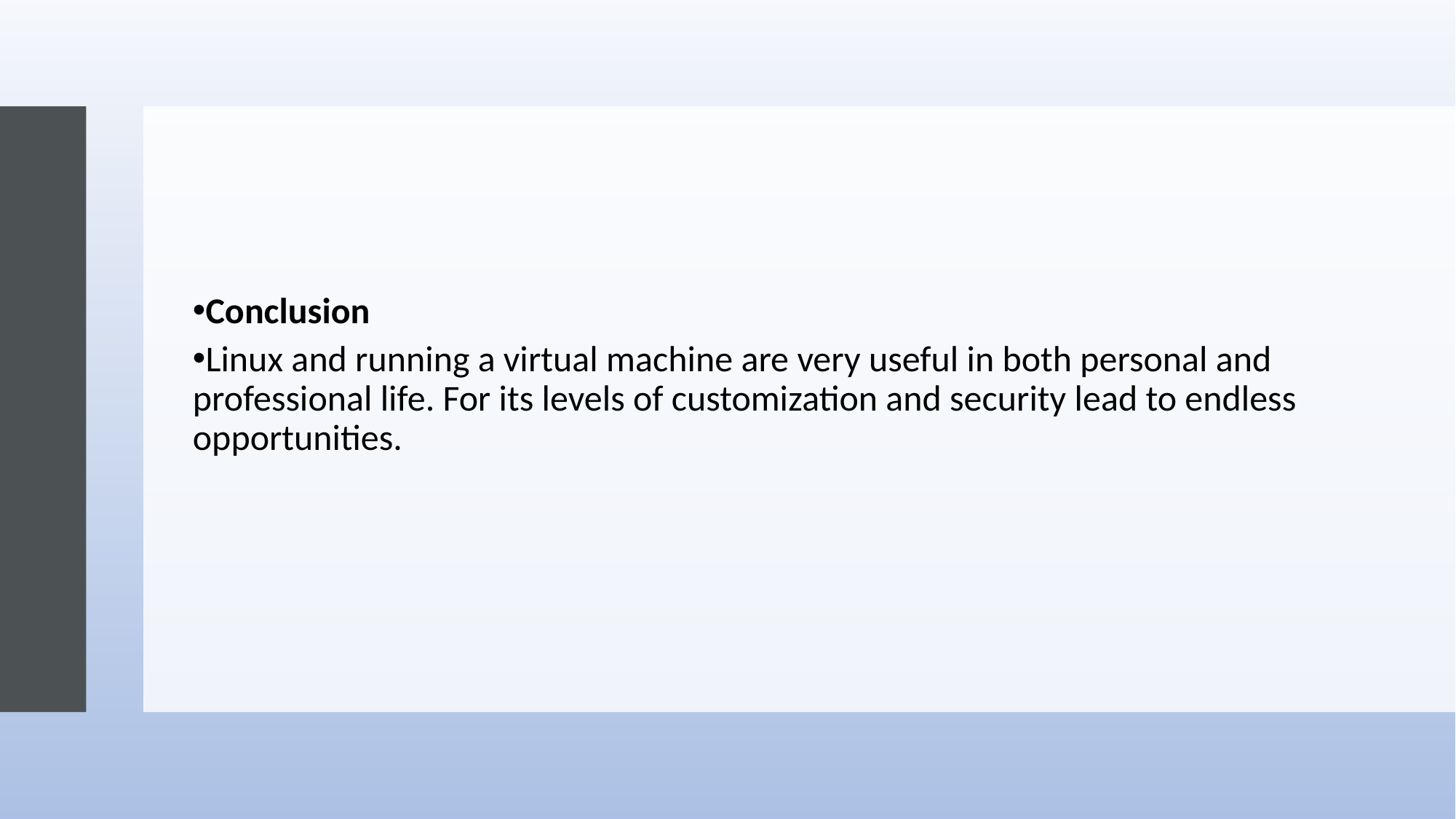

Conclusion
Linux and running a virtual machine are very useful in both personal and professional life. For its levels of customization and security lead to endless opportunities.